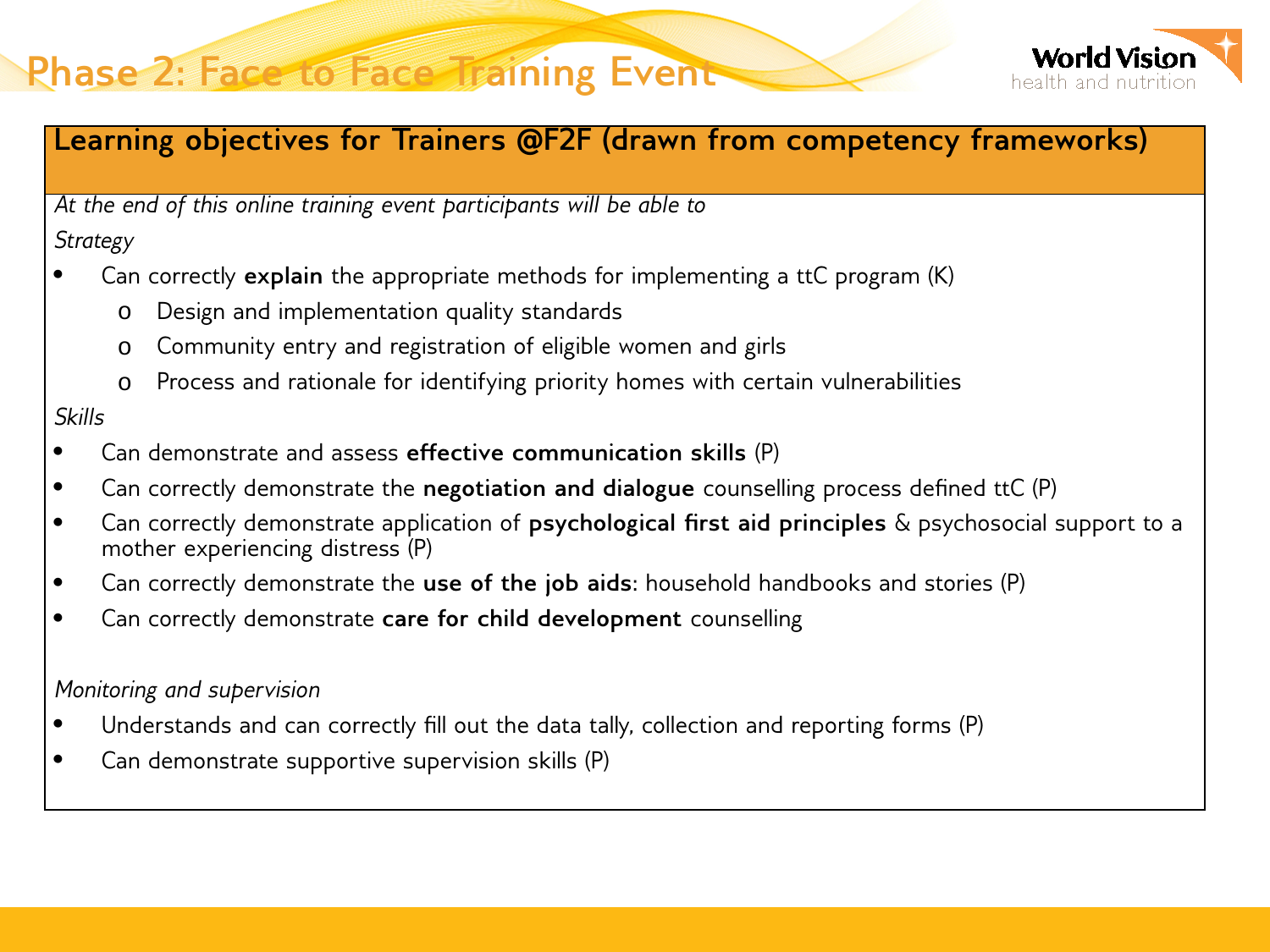

Phase 2: Face to Face Training Event

| Learning objectives for Trainers @F2F (drawn from competency frameworks) |
| --- |
| At the end of this online training event participants will be able to Strategy Can correctly explain the appropriate methods for implementing a ttC program (K) Design and implementation quality standards Community entry and registration of eligible women and girls Process and rationale for identifying priority homes with certain vulnerabilities Skills Can demonstrate and assess effective communication skills (P) Can correctly demonstrate the negotiation and dialogue counselling process defined ttC (P) Can correctly demonstrate application of psychological first aid principles & psychosocial support to a mother experiencing distress (P) Can correctly demonstrate the use of the job aids: household handbooks and stories (P) Can correctly demonstrate care for child development counselling Monitoring and supervision Understands and can correctly fill out the data tally, collection and reporting forms (P) Can demonstrate supportive supervision skills (P) |